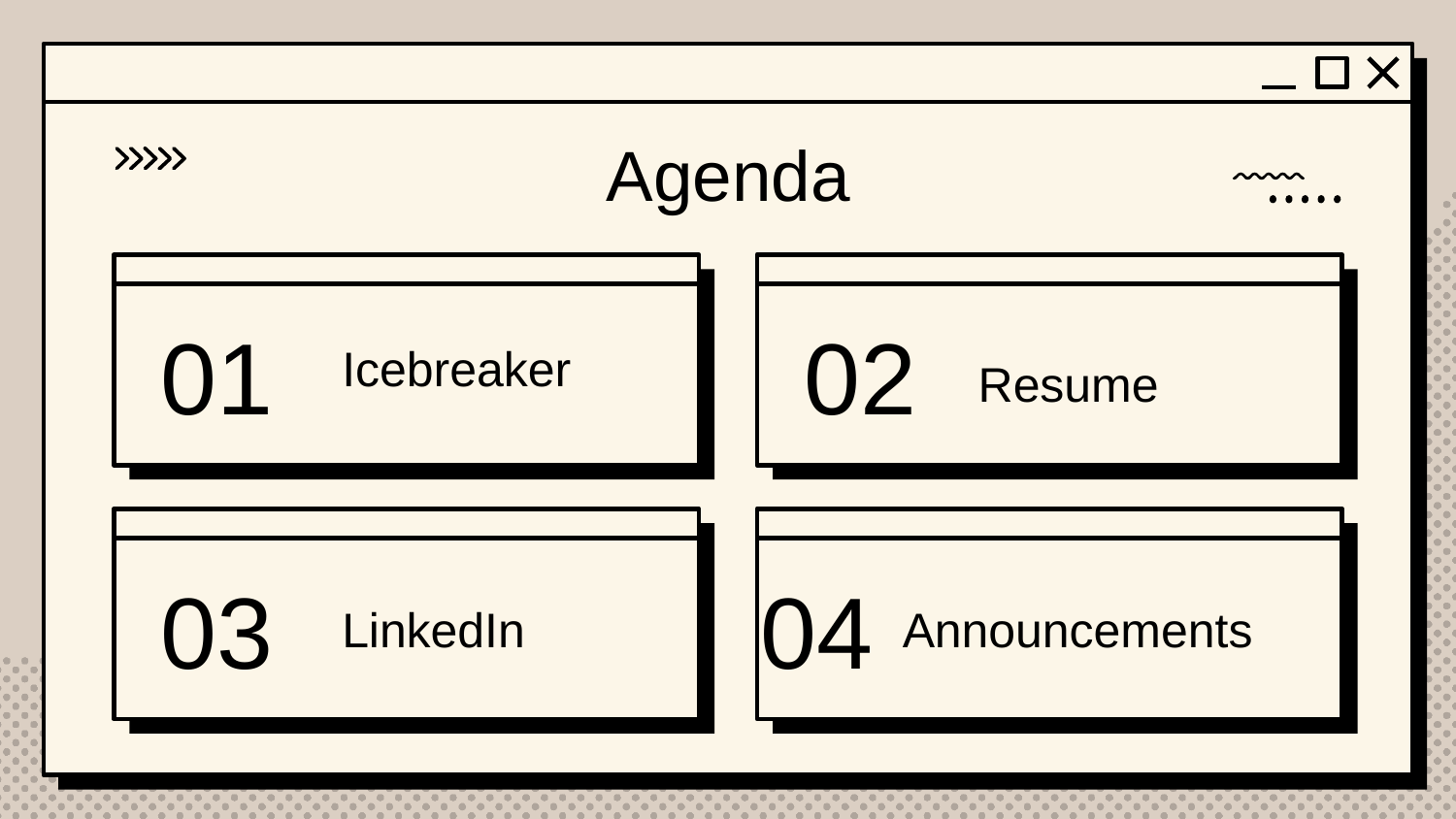

Agenda

# 01
02
Icebreaker
Resume

04
03
LinkedIn
Announcements